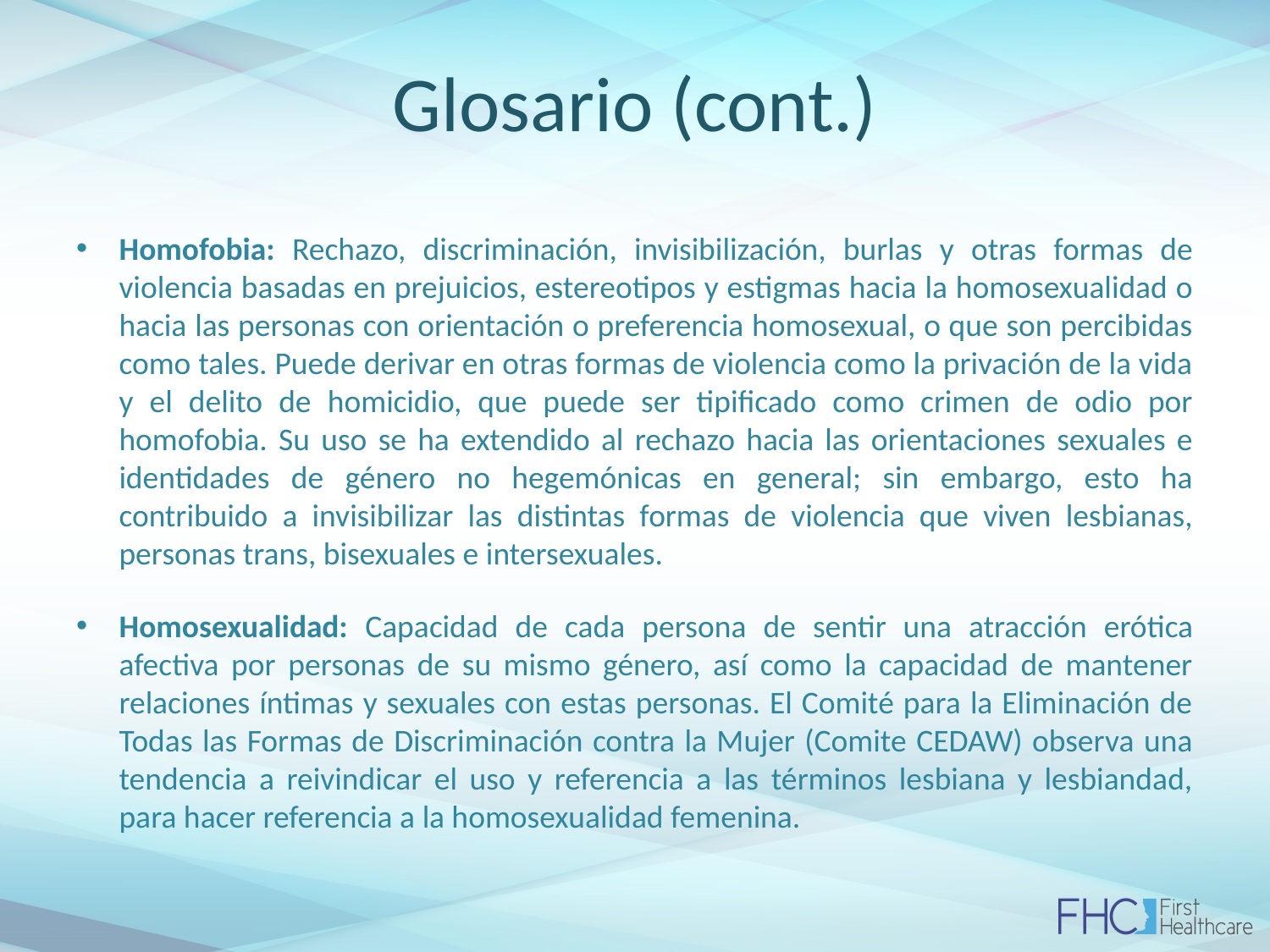

# Glosario (cont.)
Homofobia: Rechazo, discriminación, invisibilización, burlas y otras formas de violencia basadas en prejuicios, estereotipos y estigmas hacia la homosexualidad o hacia las personas con orientación o preferencia homosexual, o que son percibidas como tales. Puede derivar en otras formas de violencia como la privación de la vida y el delito de homicidio, que puede ser tipificado como crimen de odio por homofobia. Su uso se ha extendido al rechazo hacia las orientaciones sexuales e identidades de género no hegemónicas en general; sin embargo, esto ha contribuido a invisibilizar las distintas formas de violencia que viven lesbianas, personas trans, bisexuales e intersexuales.

Homosexualidad: Capacidad de cada persona de sentir una atracción erótica afectiva por personas de su mismo género, así como la capacidad de mantener relaciones íntimas y sexuales con estas personas. El Comité para la Eliminación de Todas las Formas de Discriminación contra la Mujer (Comite CEDAW) observa una tendencia a reivindicar el uso y referencia a las términos lesbiana y lesbiandad, para hacer referencia a la homosexualidad femenina.